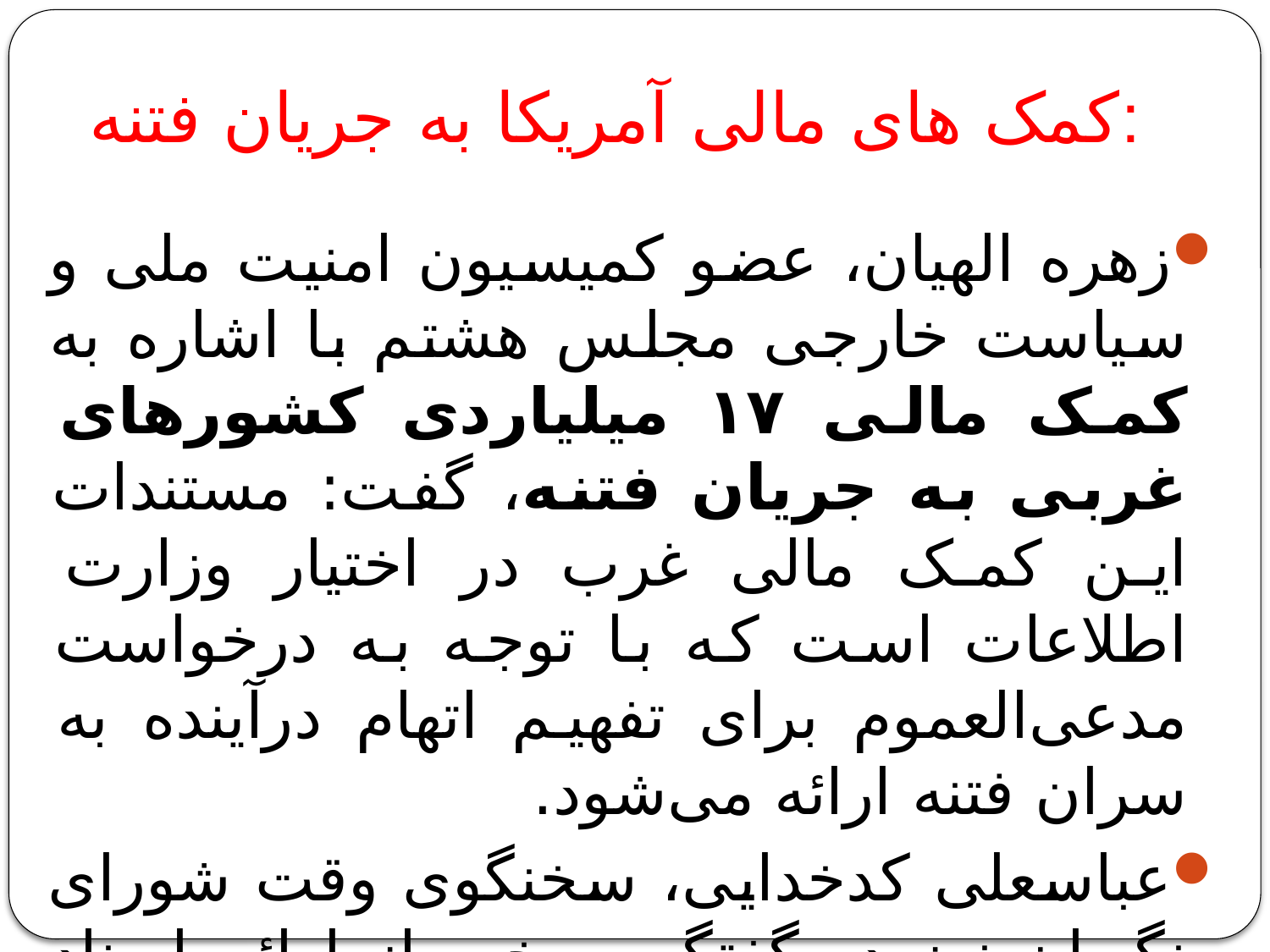

# کمک های مالی آمریکا به جریان فتنه:
زهره الهیان، عضو کمیسیون امنیت ملی و سیاست خارجی مجلس هشتم با اشاره به کمک مالی ۱۷ میلیاردی کشورهای غربی به جریان فتنه، گفت: مستندات این کمک مالی غرب در اختیار وزارت اطلاعات است که با توجه به درخواست مدعی‌العموم برای تفهیم اتهام درآینده به سران فتنه ارائه می‌شود.
عباسعلی کدخدایی، سخنگوی وقت شورای نگهبان نیز در گفتگویی خبر از ارائه اسناد دریافت کمک یک میلیاردی خاتمی به دادگاه سران فتنه می دهد.
شهریور 89